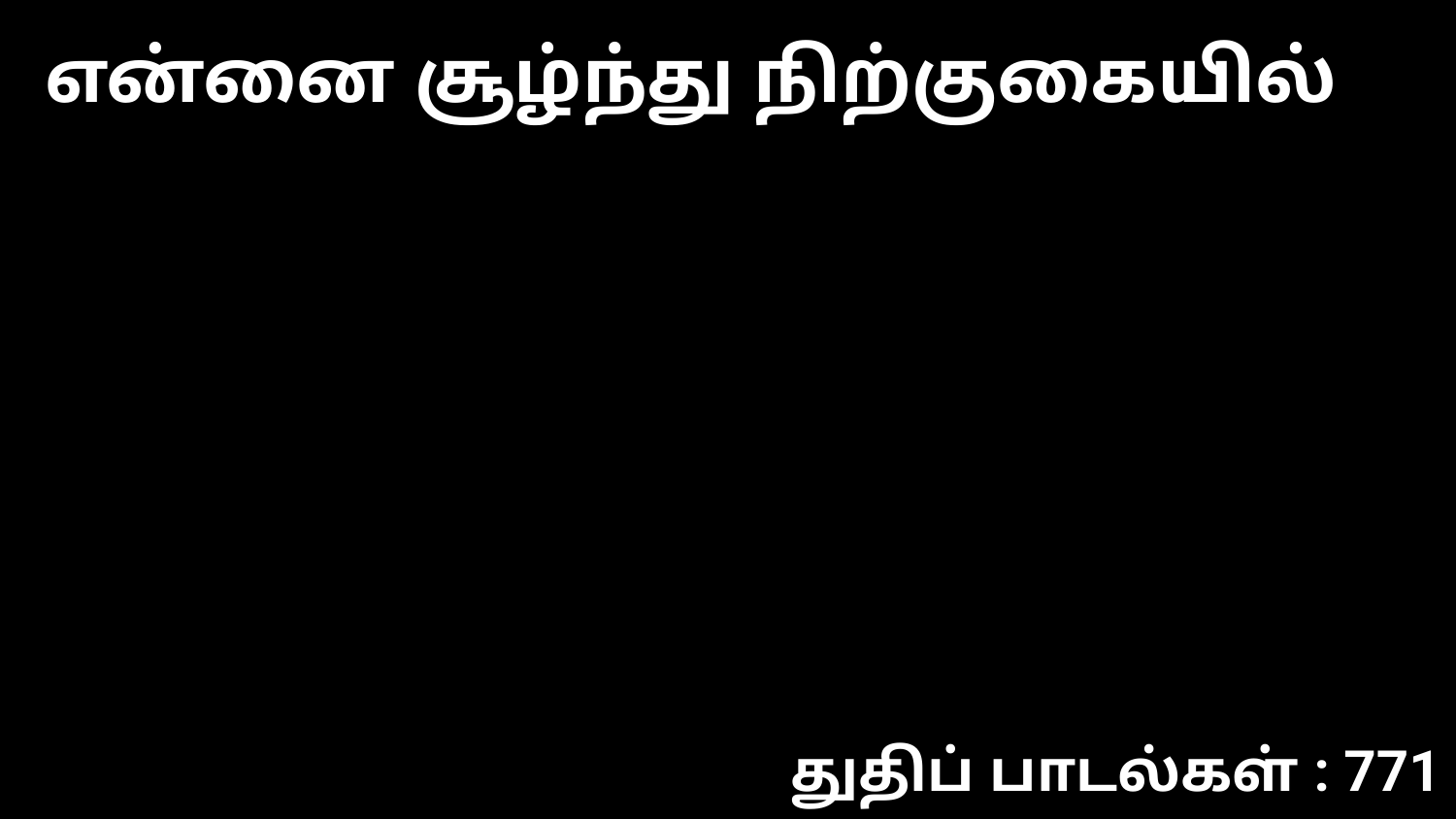

என்னை சூழ்ந்து நிற்குகையில்
துதிப் பாடல்கள் : 771